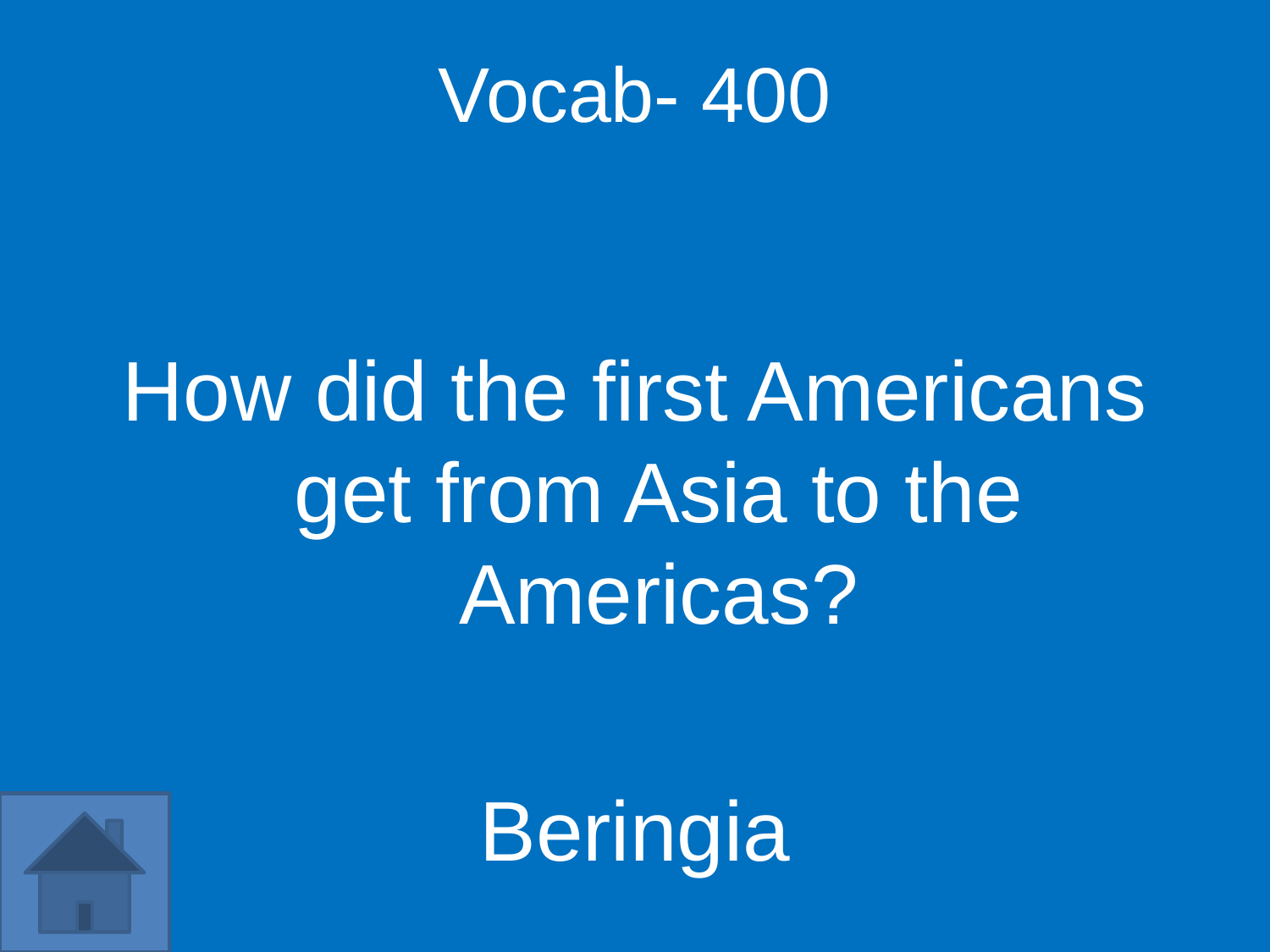

Vocab- 400

How did the first Americans get from Asia to the Americas?

Beringia